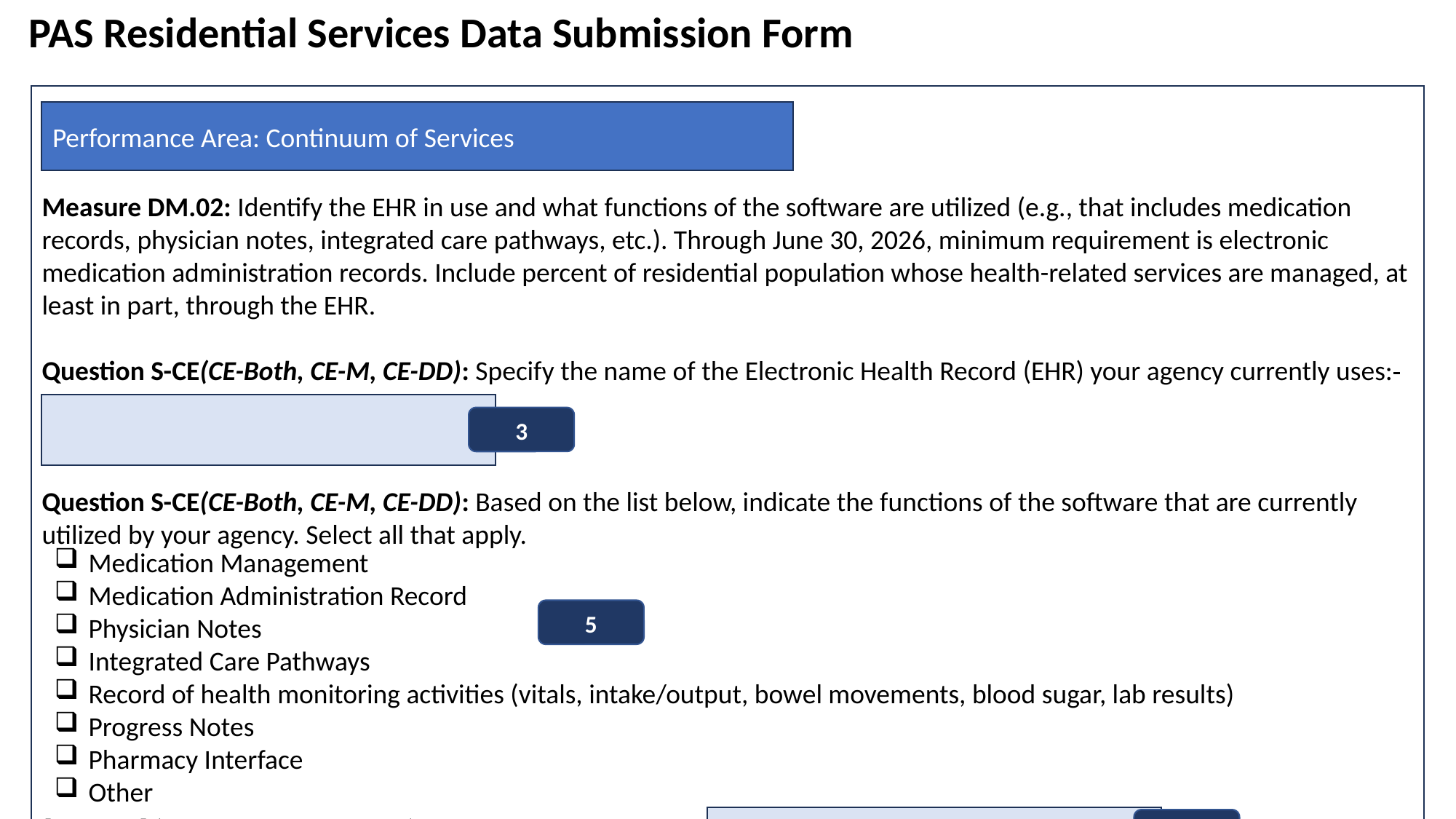

PAS Residential Services Data Submission Form

Measure DM.02: Identify the EHR in use and what functions of the software are utilized (e.g., that includes medication records, physician notes, integrated care pathways, etc.). Through June 30, 2026, minimum requirement is electronic medication administration records. Include percent of residential population whose health-related services are managed, at least in part, through the EHR.

Question S-CE(CE-Both, CE-M, CE-DD): Specify the name of the Electronic Health Record (EHR) your agency currently uses:

Question S-CE(CE-Both, CE-M, CE-DD): Based on the list below, indicate the functions of the software that are currently utilized by your agency. Select all that apply.

[If Other] (CE-Both, CE-M, CE-DD) If Other, please specify:

Question S-CE(CE-Both, CE-M, CE-DD): What percentage of the residential population your agency serves has some portion of their health-related services managed through the EHR mentioned above?

Performance Area: Continuum of Services

3
Medication Management
Medication Administration Record
Physician Notes
Integrated Care Pathways
Record of health monitoring activities (vitals, intake/output, bowel movements, blood sugar, lab results)
Progress Notes
Pharmacy Interface
Other
5

3

2
| Element | Description |
| --- | --- |
| 2 | Open Response (Short, numerical) |
| 5 | Multiple Choice |
| 3 | Open Response (short) |